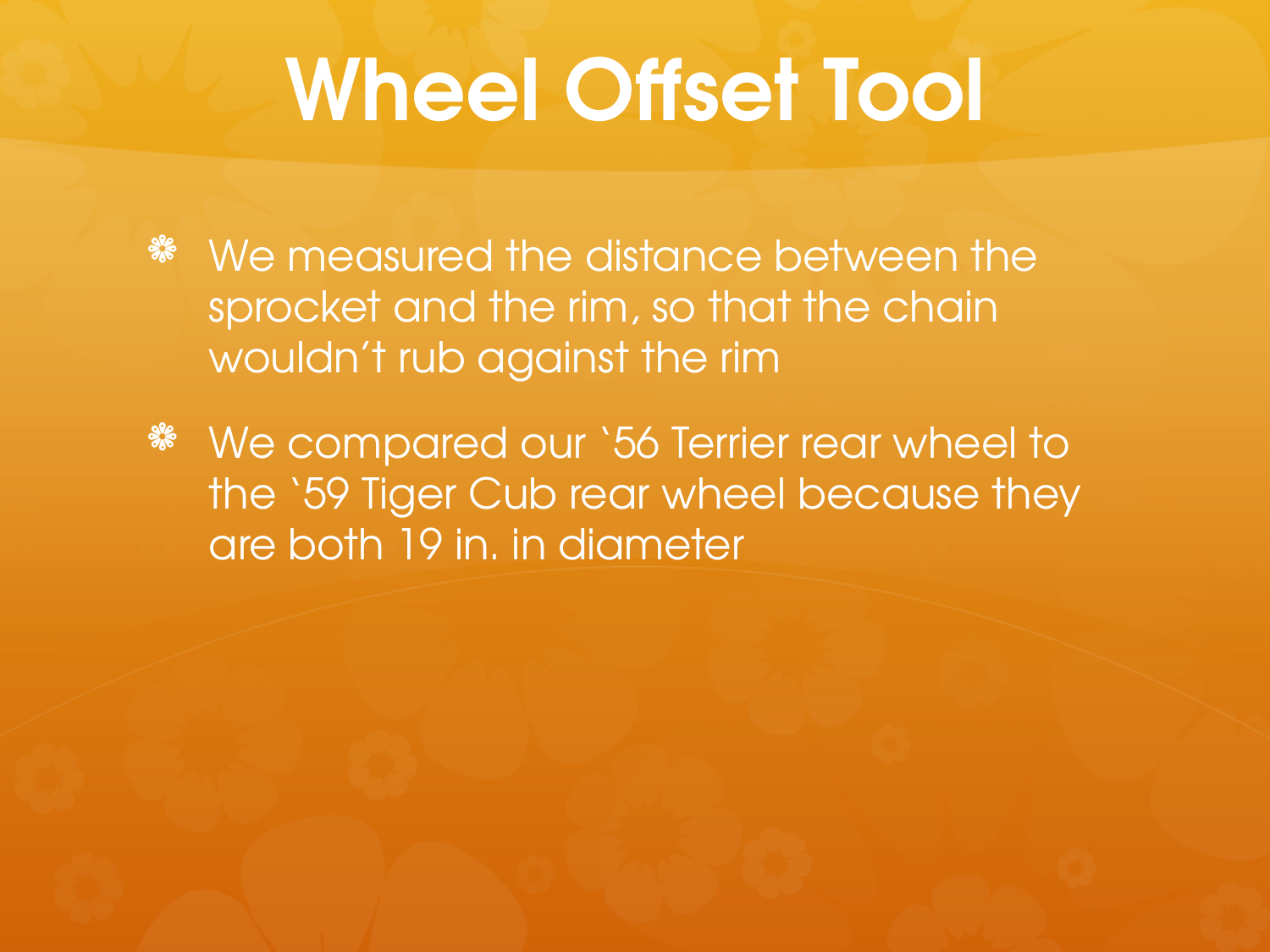

# Wheel Offset Tool
We measured the distance between the sprocket and the rim, so that the chain wouldn’t rub against the rim
We compared our ‘56 Terrier rear wheel to the ‘59 Tiger Cub rear wheel because they are both 19 in. in diameter